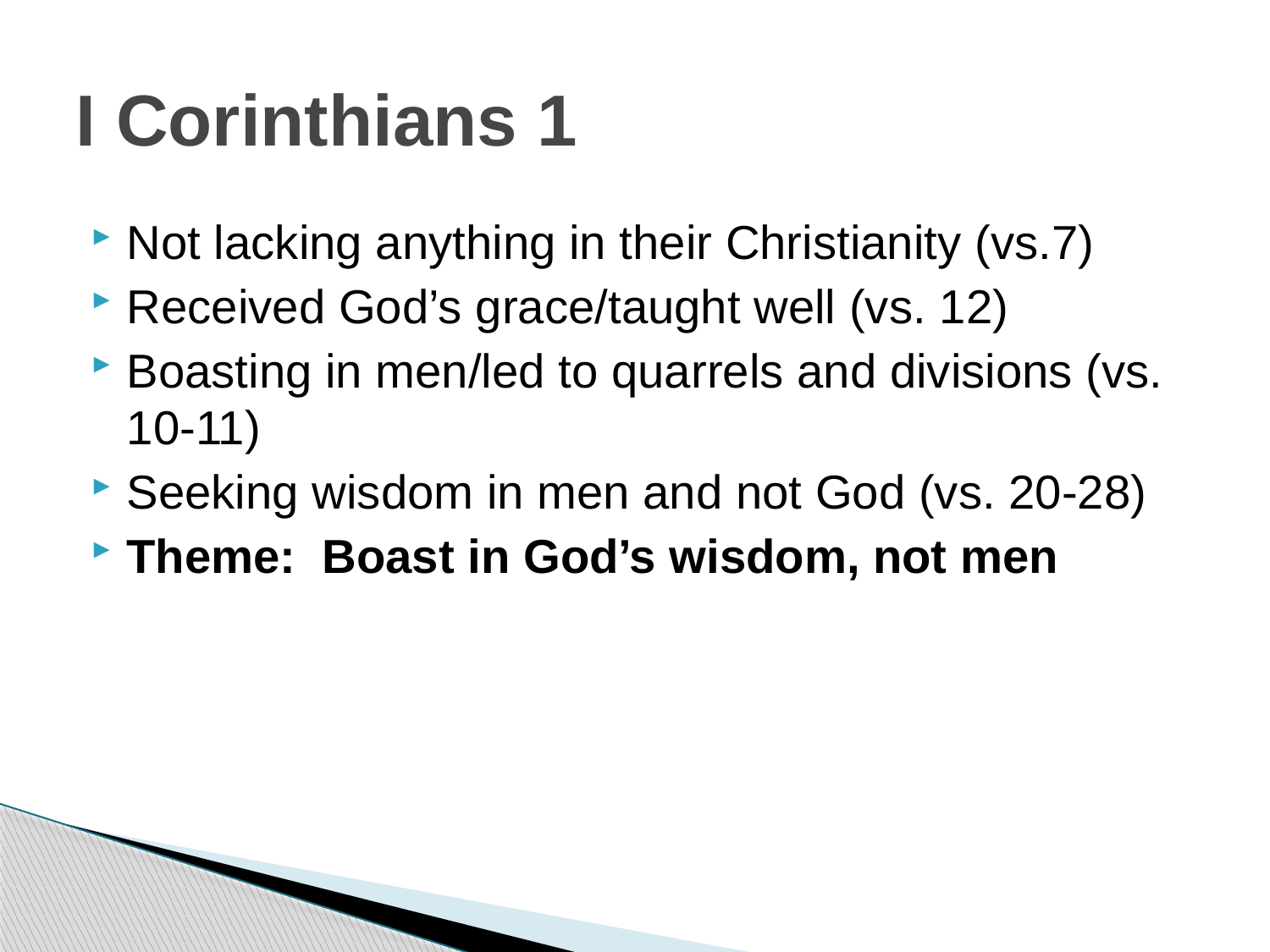

# I Corinthians 1
Not lacking anything in their Christianity (vs.7)
Received God’s grace/taught well (vs. 12)
Boasting in men/led to quarrels and divisions (vs. 10-11)
Seeking wisdom in men and not God (vs. 20-28)
Theme:  Boast in God’s wisdom, not men